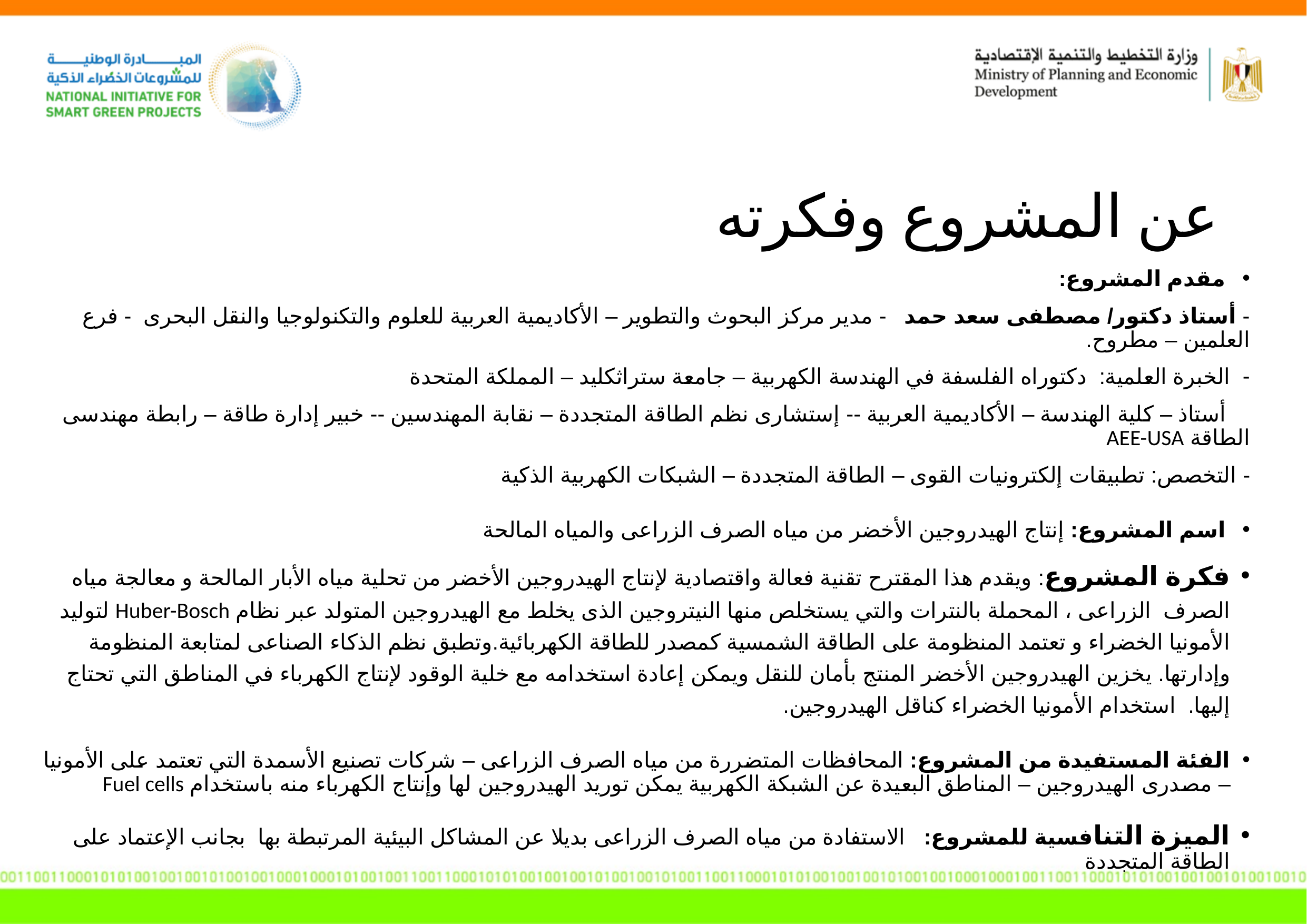

عن المشروع وفكرته
مقدم المشروع:
- أستاذ دكتور/ مصطفى سعد حمد   - مدير مركز البحوث والتطوير – الأكاديمية العربية للعلوم والتكنولوجيا والنقل البحرى  - فرع العلمين – مطروح.
الخبرة العلمية:  دكتوراه الفلسفة في الهندسة الكهربية – جامعة ستراثكليد – المملكة المتحدة
    أستاذ – كلية الهندسة – الأكاديمية العربية -- إستشارى نظم الطاقة المتجددة – نقابة المهندسين -- خبير إدارة طاقة – رابطة مهندسى الطاقة AEE-USA
- التخصص: تطبيقات إلكترونيات القوى – الطاقة المتجددة – الشبكات الكهربية الذكية

اسم المشروع: إنتاج الهيدروجين الأخضر من مياه الصرف الزراعى والمياه المالحة
فكرة المشروع: ويقدم هذا المقترح تقنية فعالة واقتصادية لإنتاج الهيدروجين الأخضر من تحلية مياه الأبار المالحة و معالجة مياه الصرف  الزراعى ، المحملة بالنترات والتي يستخلص منها النيتروجين الذى يخلط مع الهيدروجين المتولد عبر نظام Huber-Bosch لتوليد الأمونيا الخضراء و تعتمد المنظومة على الطاقة الشمسية كمصدر للطاقة الكهربائية.وتطبق نظم الذكاء الصناعى لمتابعة المنظومة وإدارتها. يخزين الهيدروجين الأخضر المنتج بأمان للنقل ويمكن إعادة استخدامه مع خلية الوقود لإنتاج الكهرباء في المناطق التي تحتاج إليها.  استخدام الأمونيا الخضراء كناقل الهيدروجين.

الفئة المستفيدة من المشروع: المحافظات المتضررة من مياه الصرف الزراعى – شركات تصنيع الأسمدة التي تعتمد على الأمونيا – مصدرى الهيدروجين – المناطق البعيدة عن الشبكة الكهربية يمكن توريد الهيدروجين لها وإنتاج الكهرباء منه باستخدام Fuel cells

الميزة التنافسية للمشروع:   الاستفادة من مياه الصرف الزراعى بديلا عن المشاكل البيئية المرتبطة بها  بجانب الإعتماد على الطاقة المتجددة